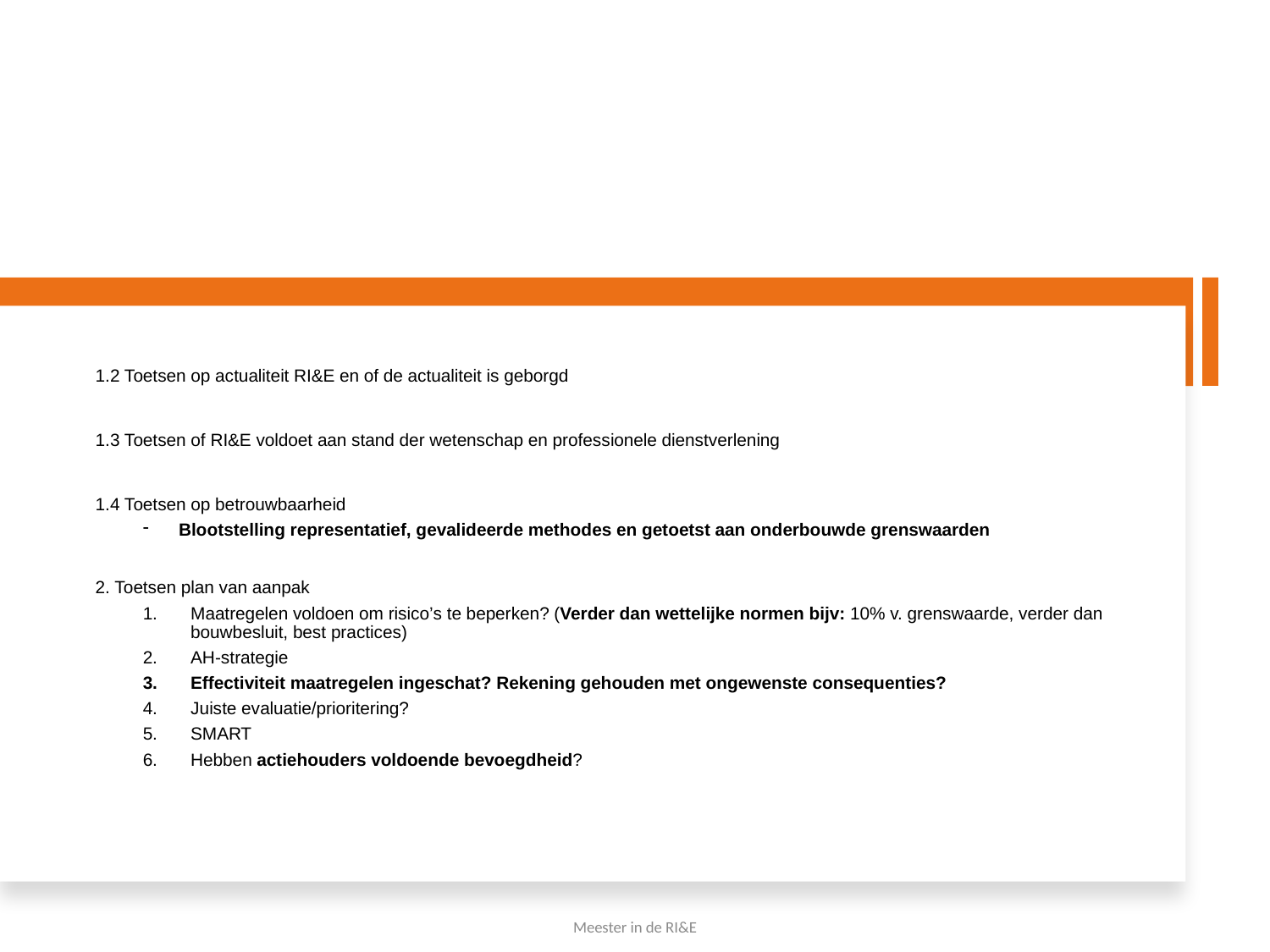

1.2 Toetsen op actualiteit RI&E en of de actualiteit is geborgd

1.3 Toetsen of RI&E voldoet aan stand der wetenschap en professionele dienstverlening

1.4 Toetsen op betrouwbaarheid
Blootstelling representatief, gevalideerde methodes en getoetst aan onderbouwde grenswaarden

2. Toetsen plan van aanpak
Maatregelen voldoen om risico’s te beperken? (Verder dan wettelijke normen bijv: 10% v. grenswaarde, verder dan bouwbesluit, best practices)
AH-strategie
Effectiviteit maatregelen ingeschat? Rekening gehouden met ongewenste consequenties?
Juiste evaluatie/prioritering?
SMART
Hebben actiehouders voldoende bevoegdheid?

16
Meester in de RI&E